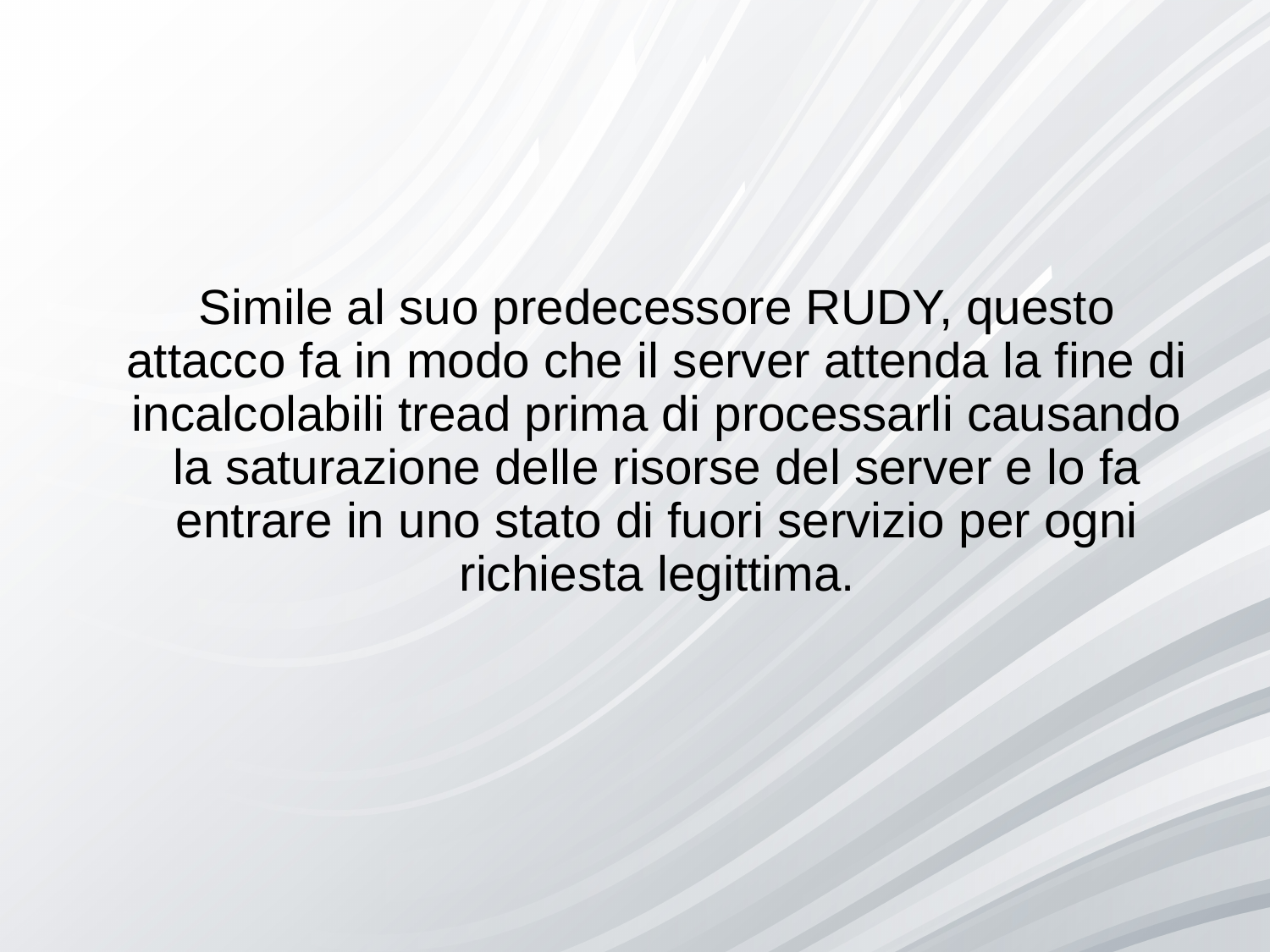

Simile al suo predecessore RUDY, questo attacco fa in modo che il server attenda la fine di incalcolabili tread prima di processarli causando la saturazione delle risorse del server e lo fa entrare in uno stato di fuori servizio per ogni richiesta legittima.